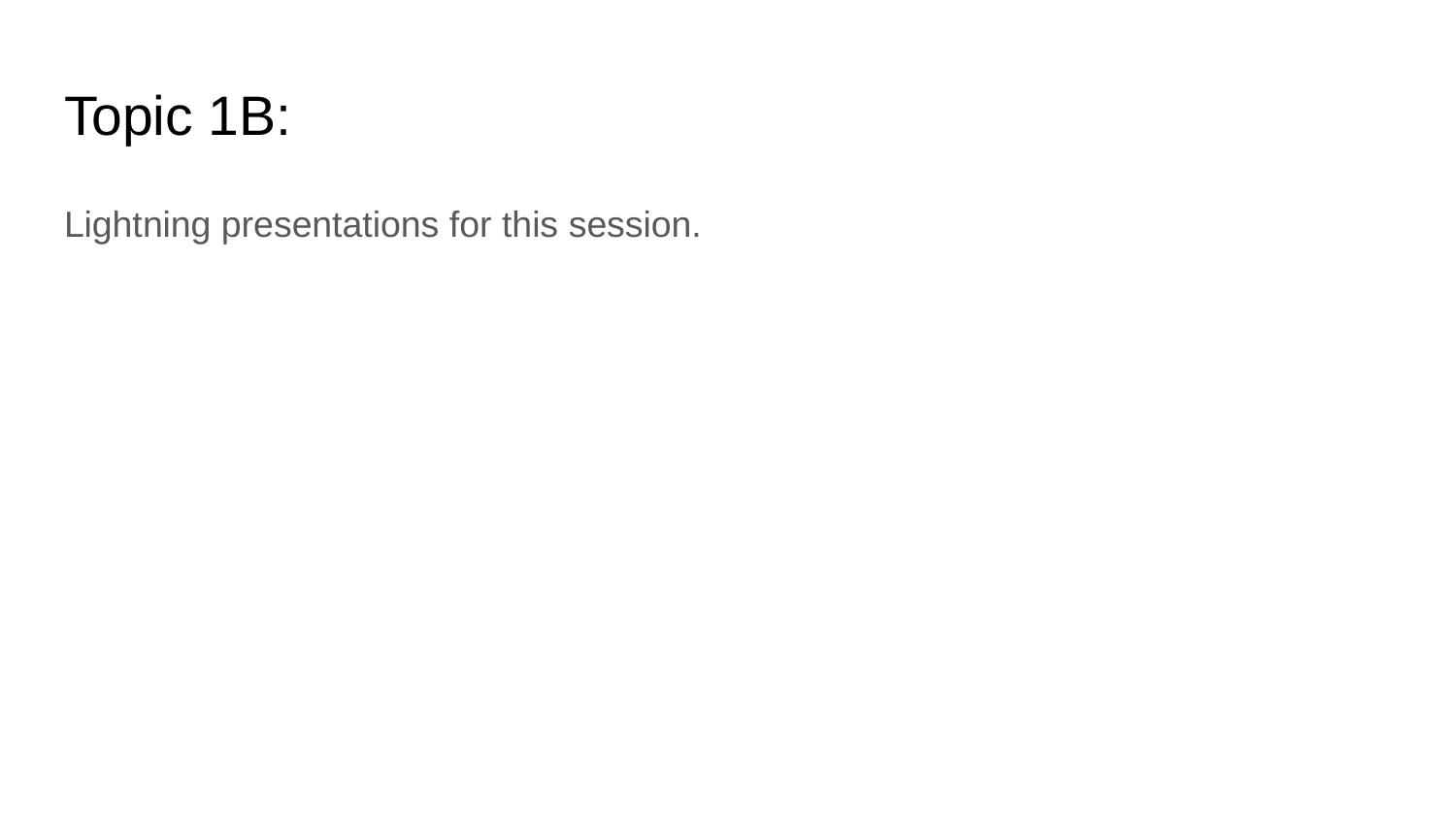

# Topic 1B:
Lightning presentations for this session.